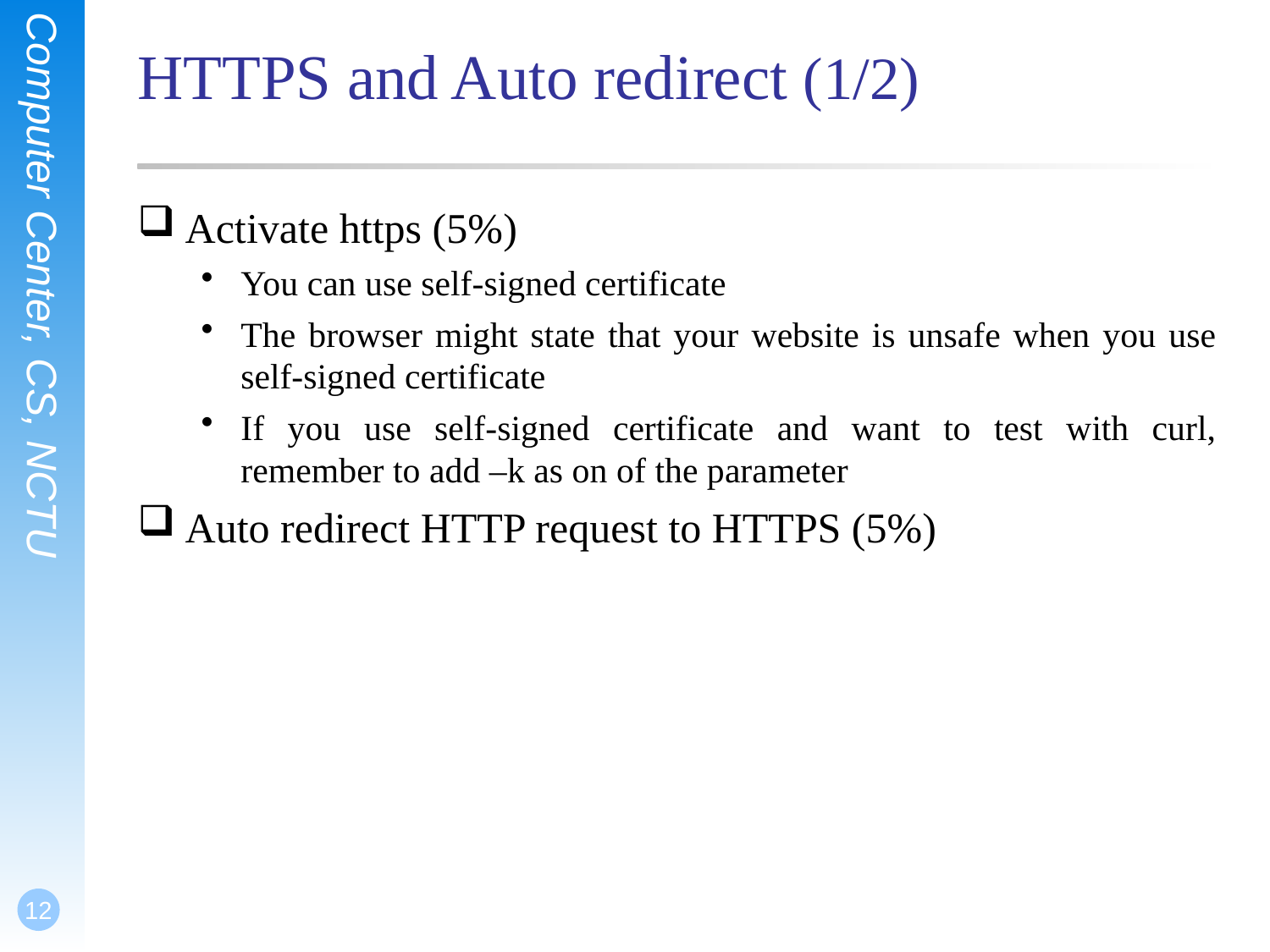

# HTTPS and Auto redirect (1/2)
Activate https (5%)
You can use self-signed certificate
The browser might state that your website is unsafe when you use self-signed certificate
If you use self-signed certificate and want to test with curl, remember to add –k as on of the parameter
Auto redirect HTTP request to HTTPS (5%)